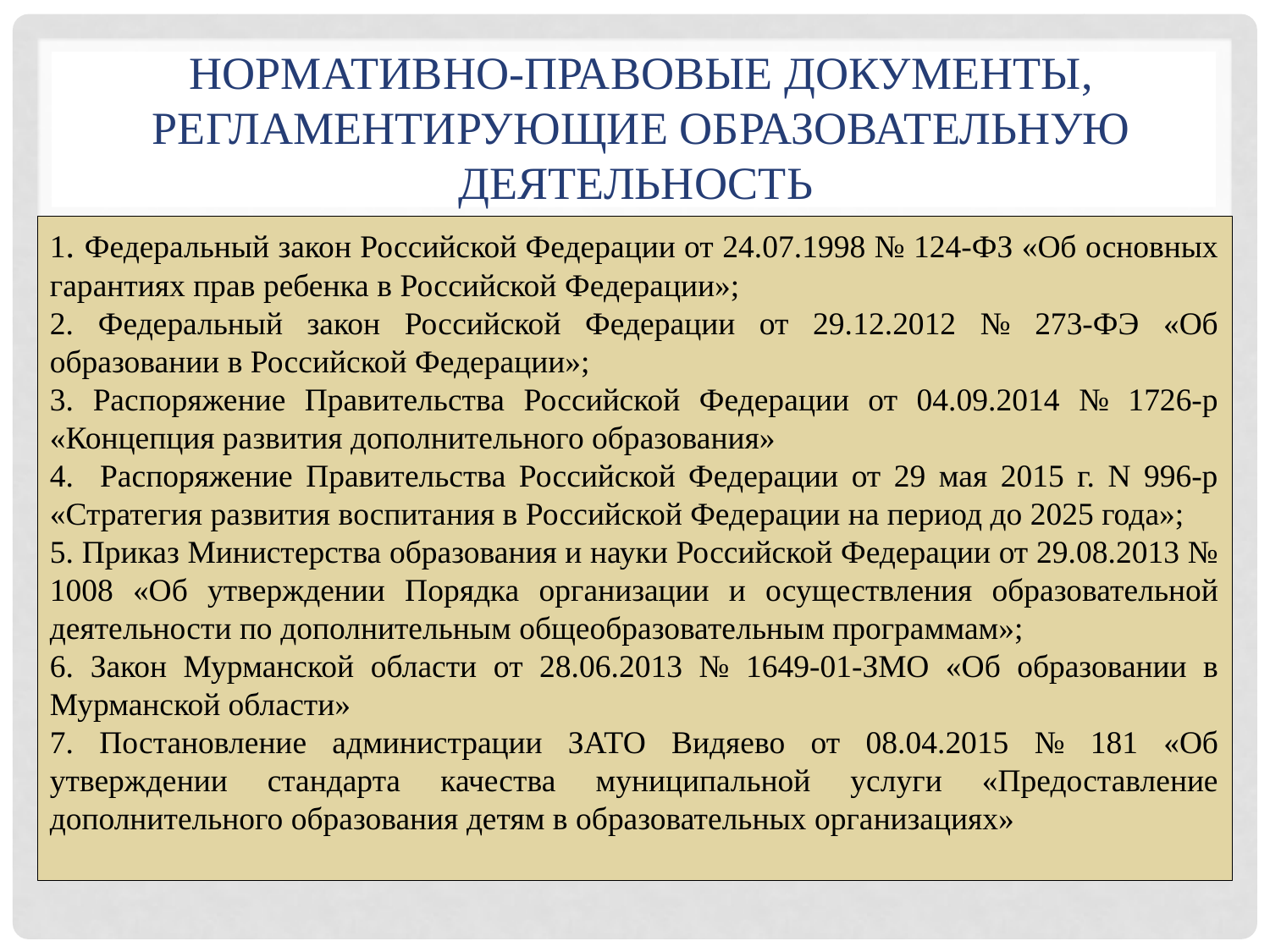

# Нормативно-правовые документы, регламентирующие образовательную деятельность
1. Федеральный закон Российской Федерации от 24.07.1998 № 124-ФЗ «Об основных гарантиях прав ребенка в Российской Федерации»;
2. Федеральный закон Российской Федерации от 29.12.2012 № 273-ФЭ «Об образовании в Российской Федерации»;
3. Распоряжение Правительства Российской Федерации от 04.09.2014 № 1726-р «Концепция развития дополнительного образования»
4.  Распоряжение Правительства Российской Федерации от 29 мая 2015 г. N 996-р «Стратегия развития воспитания в Российской Федерации на период до 2025 года»;
5. Приказ Министерства образования и науки Российской Федерации от 29.08.2013 № 1008 «Об утверждении Порядка организации и осуществления образовательной деятельности по дополнительным общеобразовательным программам»;
6. Закон Мурманской области от 28.06.2013 № 1649-01-ЗМО «Об образовании в Мурманской области»
7. Постановление администрации ЗАТО Видяево от 08.04.2015 № 181 «Об утверждении стандарта качества муниципальной услуги «Предоставление дополнительного образования детям в образовательных организациях»